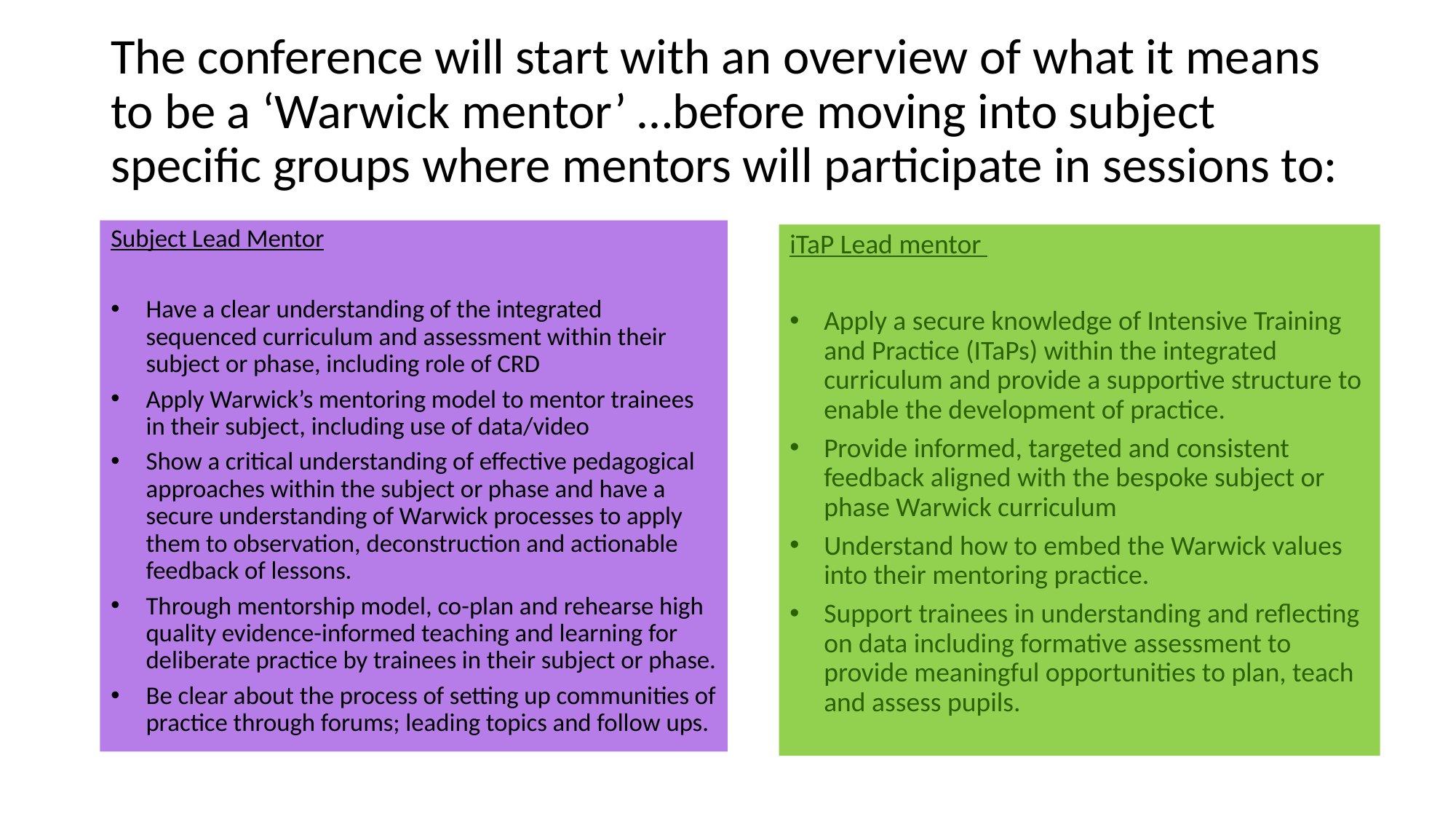

# The conference will start with an overview of what it means to be a ‘Warwick mentor’ …before moving into subject specific groups where mentors will participate in sessions to:
Subject Lead Mentor

Have a clear understanding of the integrated sequenced curriculum and assessment within their subject or phase, including role of CRD
Apply Warwick’s mentoring model to mentor trainees in their subject, including use of data/video
Show a critical understanding of effective pedagogical approaches within the subject or phase and have a secure understanding of Warwick processes to apply them to observation, deconstruction and actionable feedback of lessons.
Through mentorship model, co-plan and rehearse high quality evidence-informed teaching and learning for deliberate practice by trainees in their subject or phase.
Be clear about the process of setting up communities of practice through forums; leading topics and follow ups.

iTaP Lead mentor

Apply a secure knowledge of Intensive Training and Practice (ITaPs) within the integrated curriculum and provide a supportive structure to enable the development of practice.
Provide informed, targeted and consistent feedback aligned with the bespoke subject or phase Warwick curriculum
Understand how to embed the Warwick values into their mentoring practice.
Support trainees in understanding and reflecting on data including formative assessment to provide meaningful opportunities to plan, teach and assess pupils.